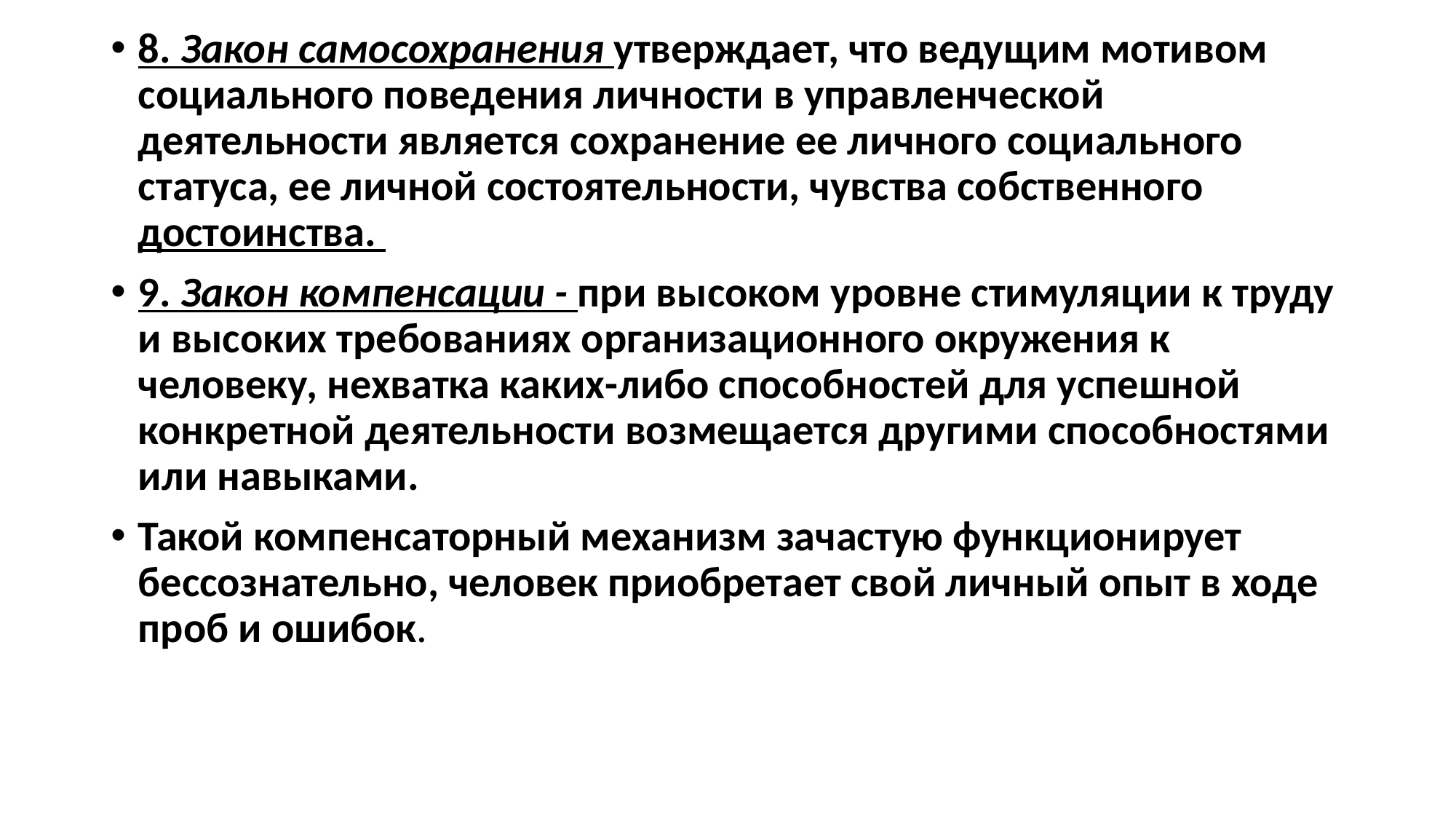

8. Закон самосохранения утверждает, что ведущим мотивом социального поведения личности в управленческой деятельности является сохранение ее личного социального статуса, ее личной состоятельности, чувства собственного достоинства.
9. Закон компенсации - при высоком уровне стимуляции к труду и высоких требованиях организационного окружения к человеку, нехватка каких-либо способностей для успешной конкретной деятельности возмещается другими способностями или навыками.
Такой компенсаторный механизм зачастую функционирует бессознательно, человек приобретает свой личный опыт в ходе проб и ошибок.